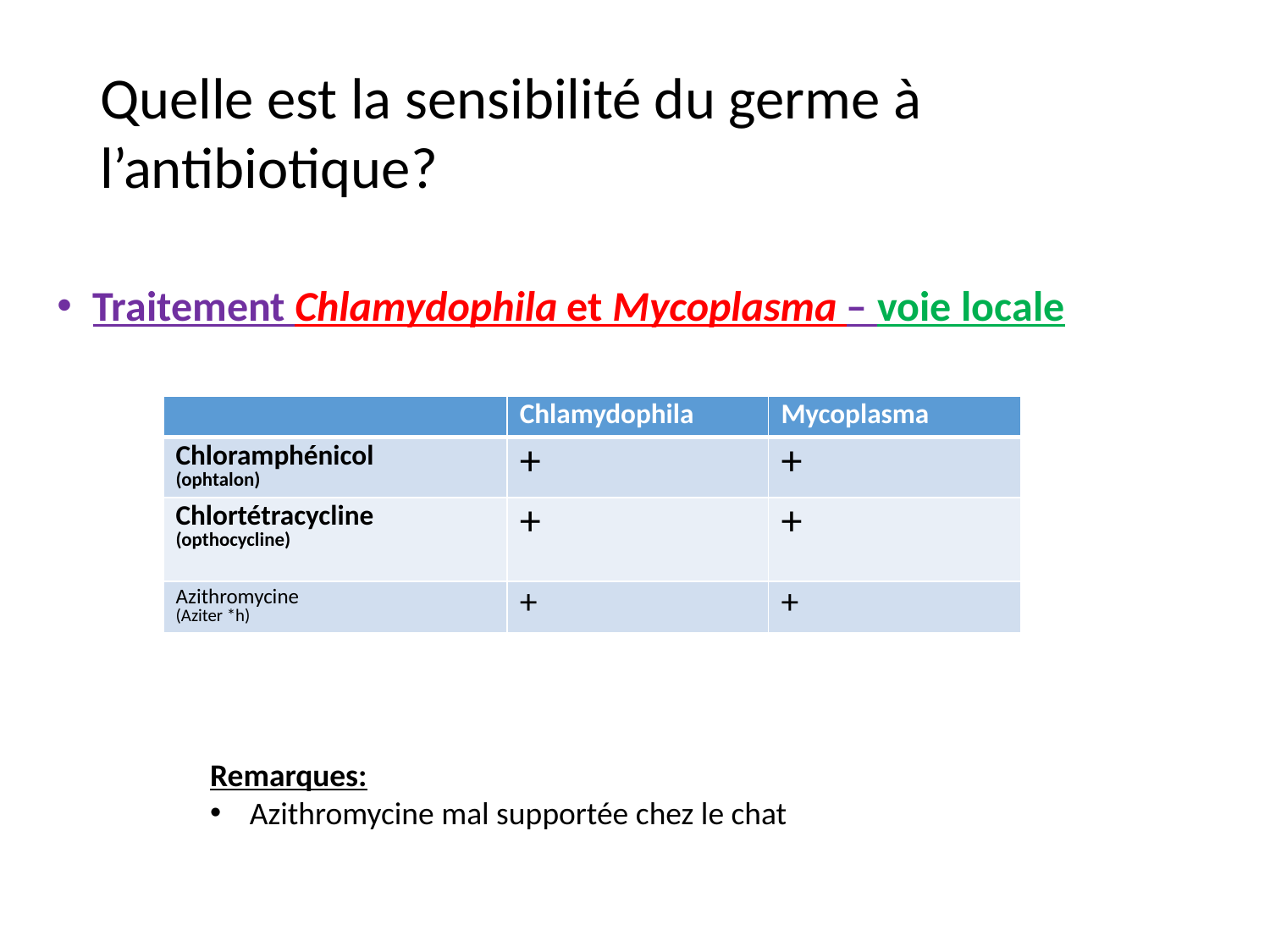

# Quelle est la sensibilité du germe à l’antibiotique?
Traitement Chlamydophila et Mycoplasma – voie locale
|  | Chlamydophila | Mycoplasma |
| --- | --- | --- |
| Chloramphénicol (ophtalon) | + | + |
| Chlortétracycline (opthocycline) | + | + |
| Azithromycine (Aziter \*h) | + | + |
Remarques:
Azithromycine mal supportée chez le chat